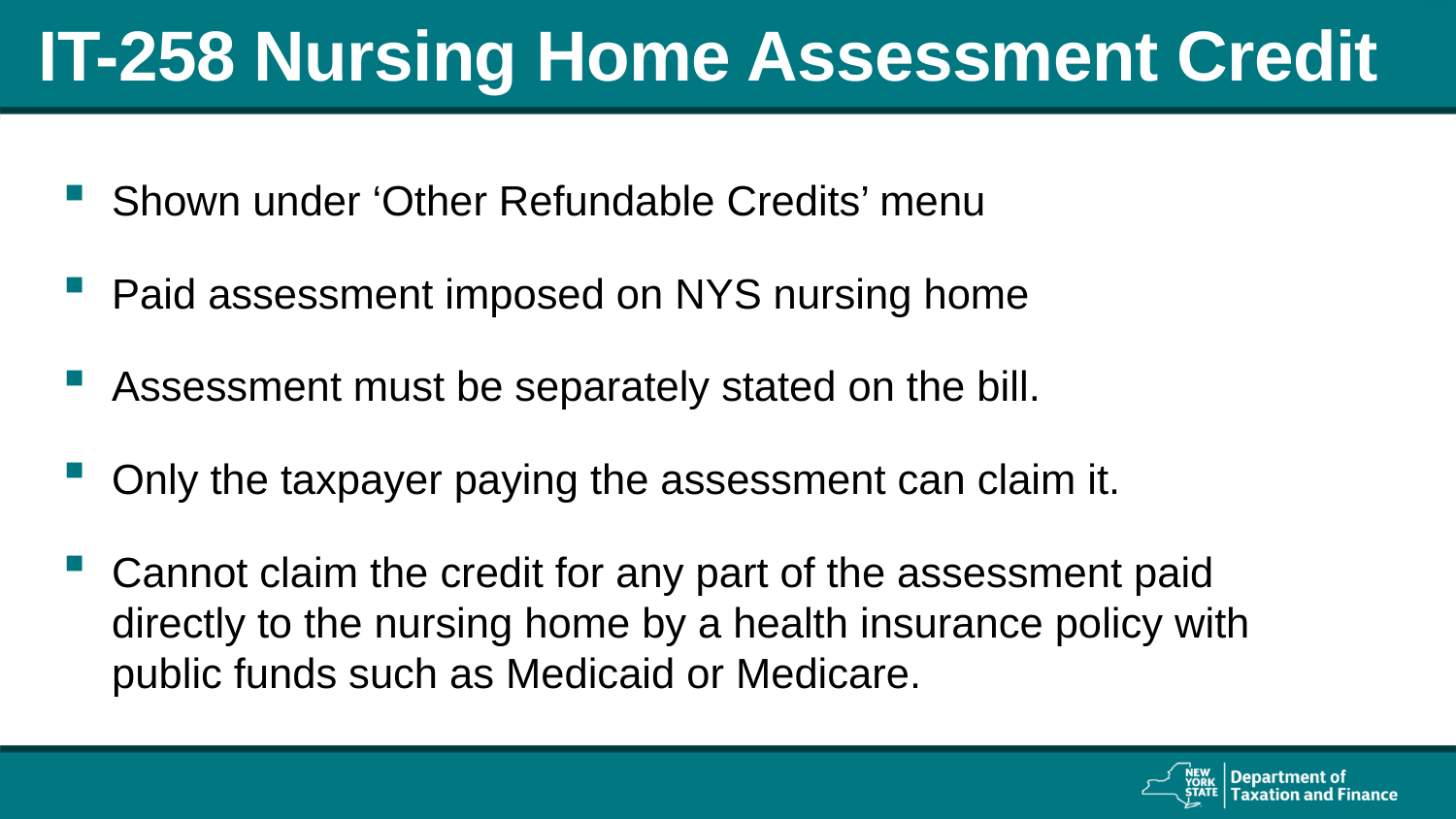

# IT-258 Nursing Home Assessment Credit
Shown under ‘Other Refundable Credits’ menu
Paid assessment imposed on NYS nursing home
Assessment must be separately stated on the bill.
Only the taxpayer paying the assessment can claim it.
Cannot claim the credit for any part of the assessment paid directly to the nursing home by a health insurance policy with public funds such as Medicaid or Medicare.